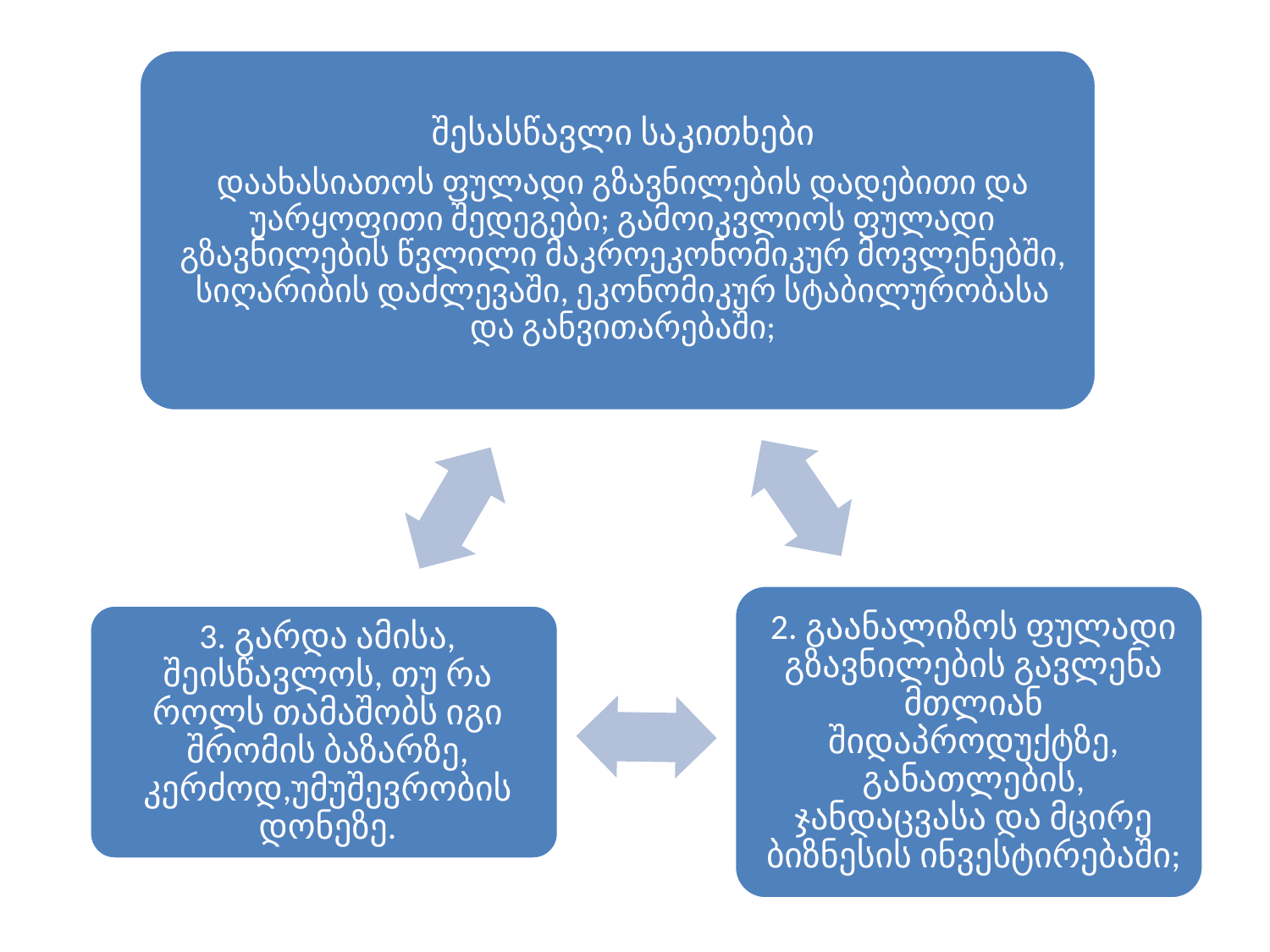

შესასწავლი საკითხები
დაახასიათოს ფულადი გზავნილების დადებითი და უარყოფითი შედეგები; გამოიკვლიოს ფულადი გზავნილების წვლილი მაკროეკონომიკურ მოვლენებში, სიღარიბის დაძლევაში, ეკონომიკურ სტაბილურობასა და განვითარებაში;

2. გაანალიზოს ფულადი გზავნილების გავლენა მთლიან შიდაპროდუქტზე, განათლების, ჯანდაცვასა და მცირე ბიზნესის ინვესტირებაში;

3. გარდა ამისა, შეისწავლოს, თუ რა როლს თამაშობს იგი შრომის ბაზარზე, კერძოდ,უმუ­შევ­რობის დონეზე.